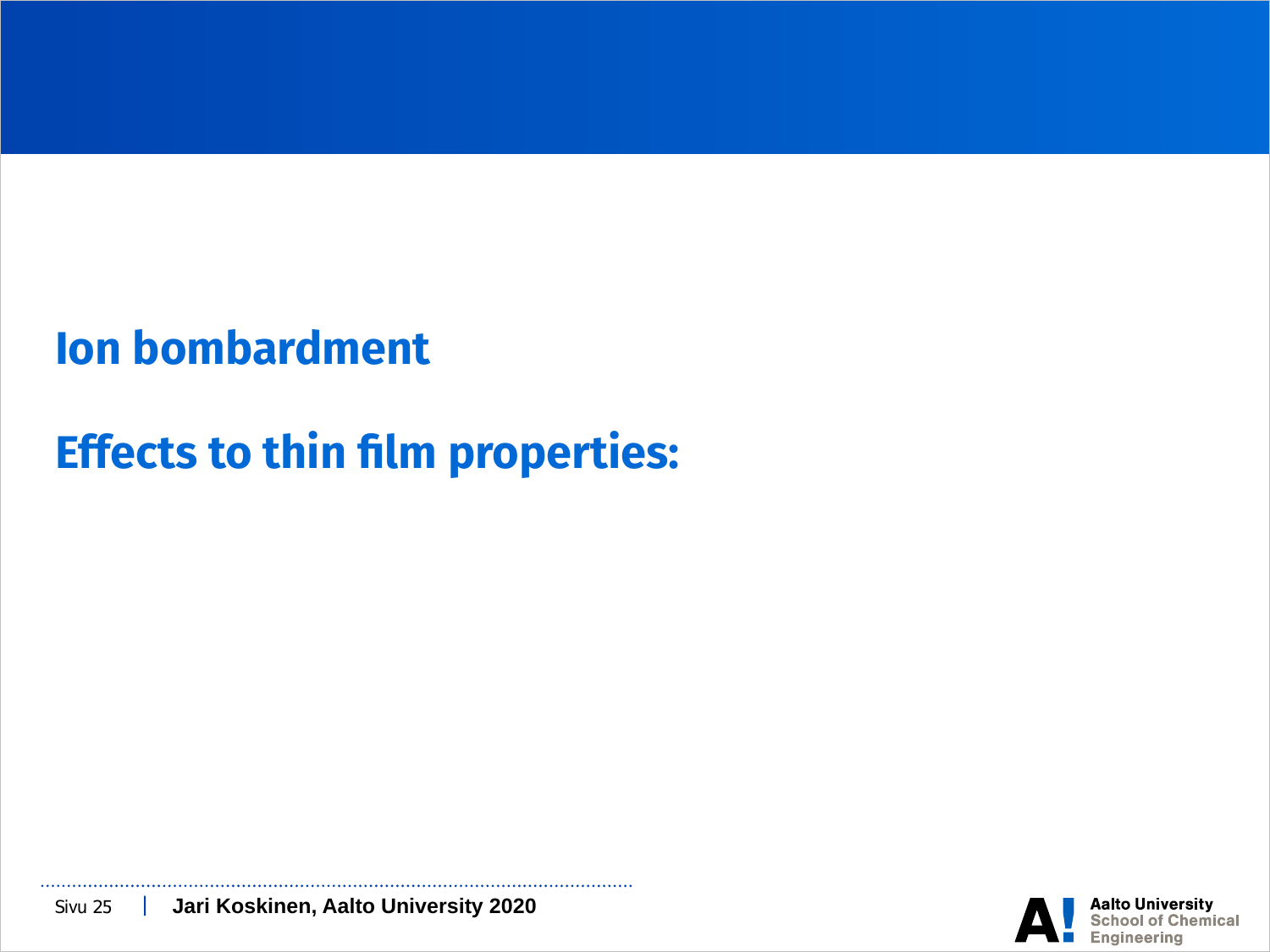

# Ion bombardment Effects to thin film properties:
Sivu 25